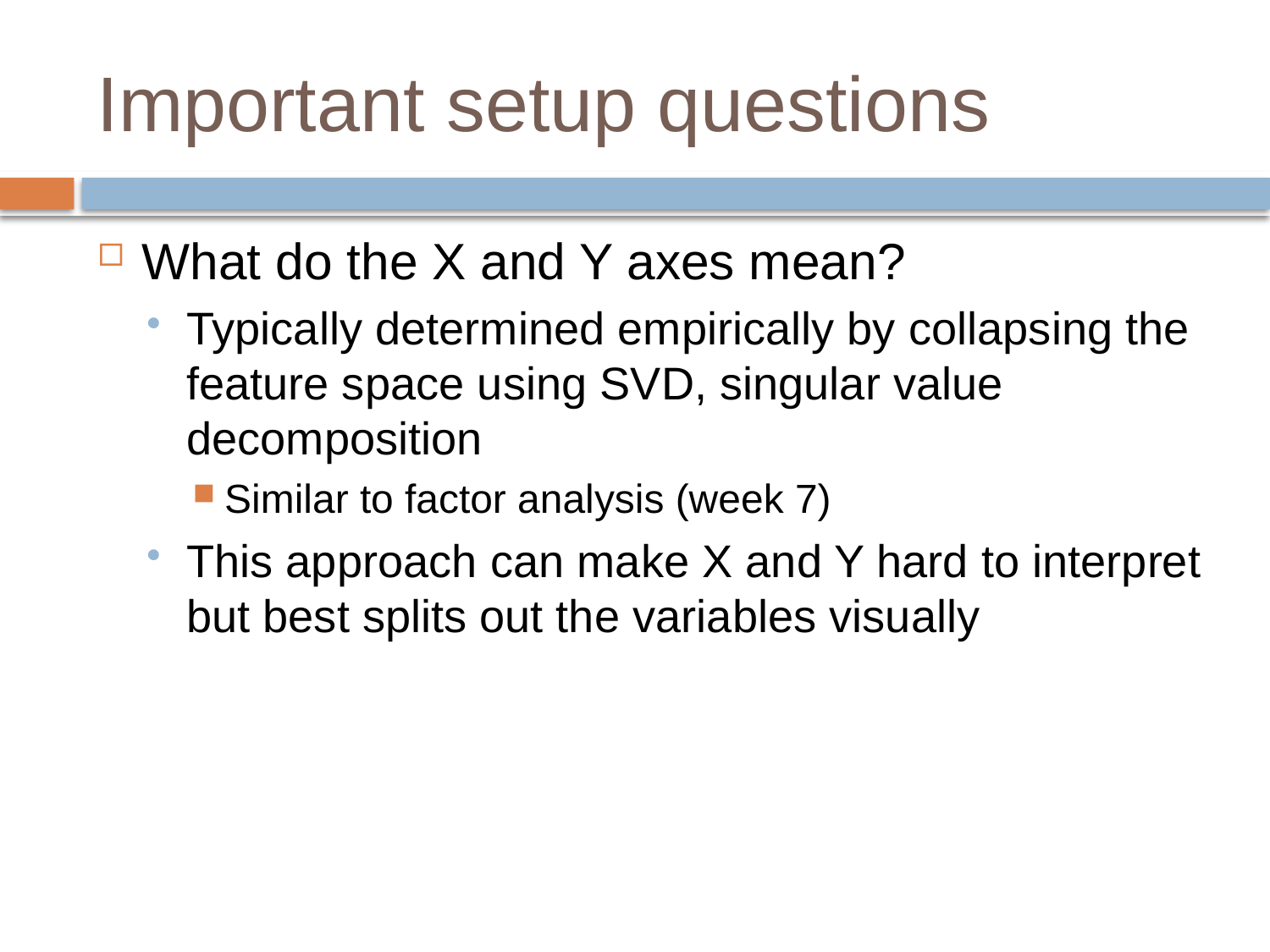

# Important setup questions
What do the X and Y axes mean?
Typically determined empirically by collapsing the feature space using SVD, singular value decomposition
Similar to factor analysis (week 7)
This approach can make X and Y hard to interpret but best splits out the variables visually